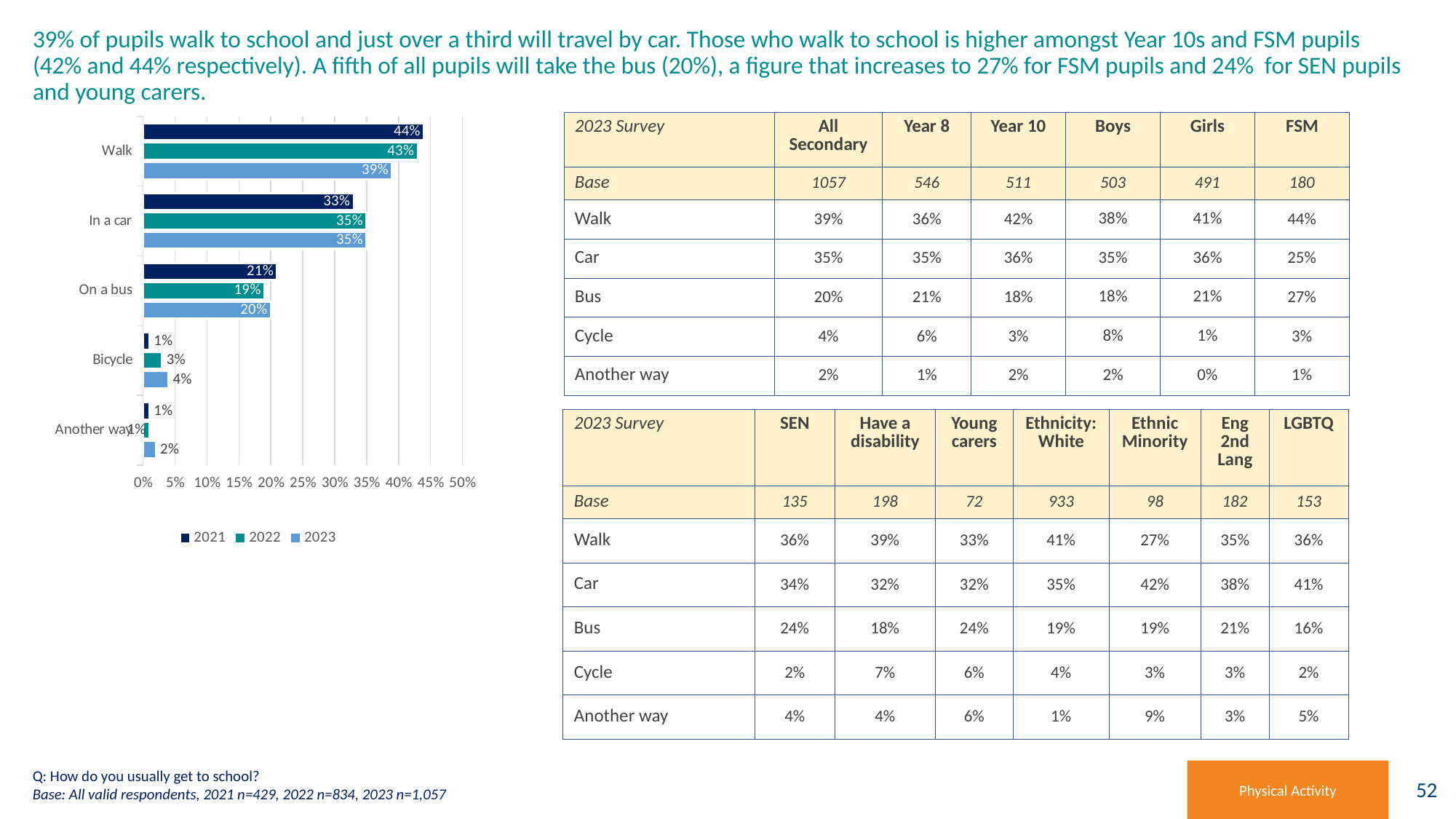

# 39% of pupils walk to school and just over a third will travel by car. Those who walk to school is higher amongst Year 10s and FSM pupils (42% and 44% respectively). A fifth of all pupils will take the bus (20%), a figure that increases to 27% for FSM pupils and 24%  for SEN pupils and young carers.

### Chart

| Category | 2023 | 2022 | 2021 |
|---|---|---|---|
| Another way | 0.02 | 0.01 | 0.01 |
| Bicycle | 0.04 | 0.03 | 0.01 |
| On a bus | 0.2 | 0.19 | 0.21 |
| In a car | 0.35 | 0.35 | 0.33 |
| Walk | 0.39 | 0.43 | 0.44 |
| 2023 Survey | All Secondary | Year 8 | Year 10 | Boys | Girls | FSM |
| --- | --- | --- | --- | --- | --- | --- |
| Base | 1057 | 546 | 511 | 503 | 491 | 180 |
| Walk | 39% | 36% | 42% | 38% | 41% | 44% |
| Car | 35% | 35% | 36% | 35% | 36% | 25% |
| Bus | 20% | 21% | 18% | 18% | 21% | 27% |
| Cycle | 4% | 6% | 3% | 8% | 1% | 3% |
| Another way | 2% | 1% | 2% | 2% | 0% | 1% |
| 2023 Survey | SEN | Have a disability | Young carers | Ethnicity: White | Ethnic Minority | Eng 2nd Lang | LGBTQ |
| --- | --- | --- | --- | --- | --- | --- | --- |
| Base | 135 | 198 | 72 | 933 | 98 | 182 | 153 |
| Walk | 36% | 39% | 33% | 41% | 27% | 35% | 36% |
| Car | 34% | 32% | 32% | 35% | 42% | 38% | 41% |
| Bus | 24% | 18% | 24% | 19% | 19% | 21% | 16% |
| Cycle | 2% | 7% | 6% | 4% | 3% | 3% | 2% |
| Another way | 4% | 4% | 6% | 1% | 9% | 3% | 5% |
Q: How do you usually get to school?
Base: All valid respondents, 2021 n=429, 2022 n=834, 2023 n=1,057
Physical Activity